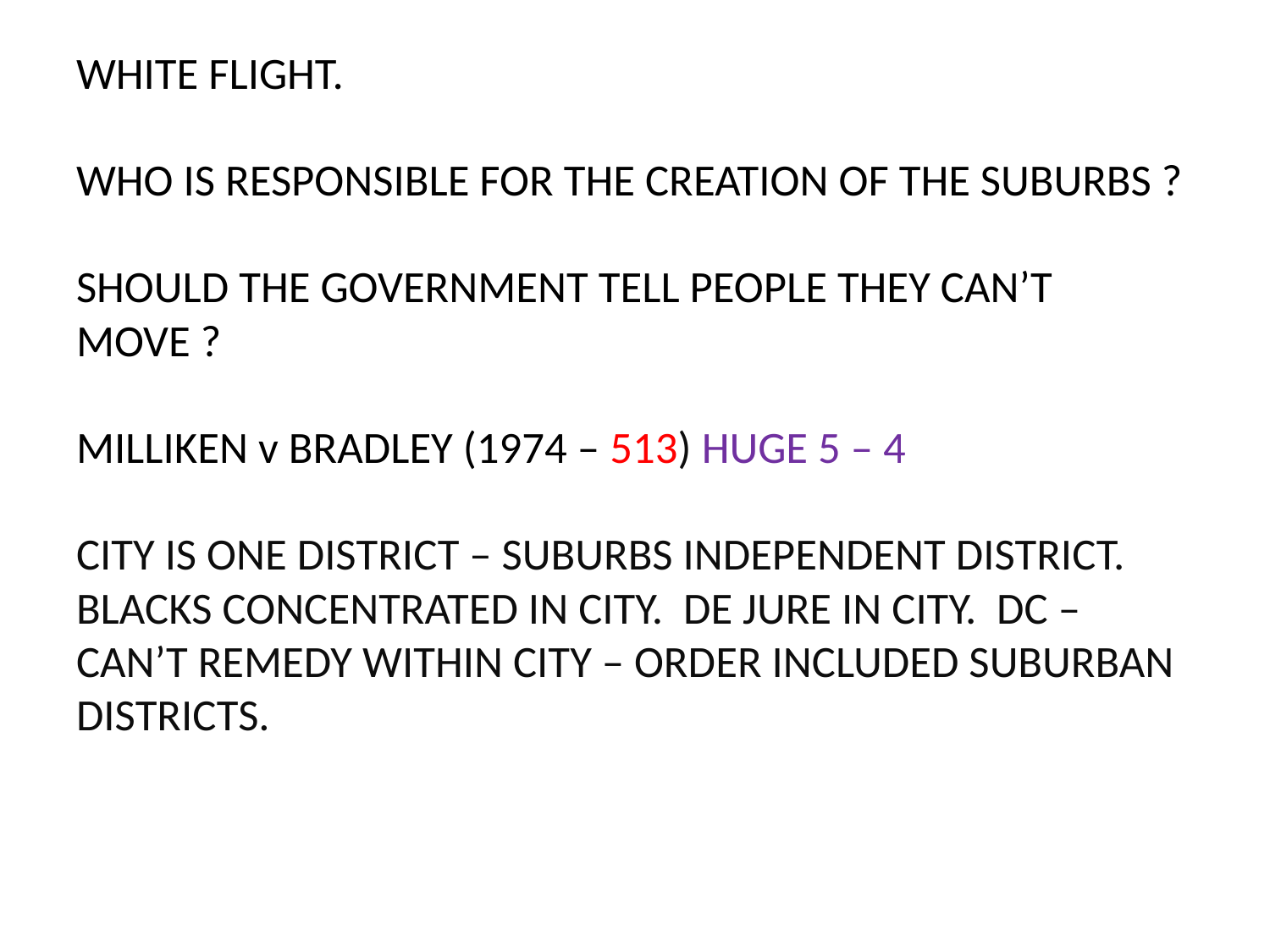

# WHITE FLIGHT. WHO IS RESPONSIBLE FOR THE CREATION OF THE SUBURBS ? SHOULD THE GOVERNMENT TELL PEOPLE THEY CAN’T MOVE ? MILLIKEN v BRADLEY (1974 – 513) HUGE 5 – 4 CITY IS ONE DISTRICT – SUBURBS INDEPENDENT DISTRICT.  BLACKS CONCENTRATED IN CITY.  DE JURE IN CITY.  DC – CAN’T REMEDY WITHIN CITY – ORDER INCLUDED SUBURBAN DISTRICTS.